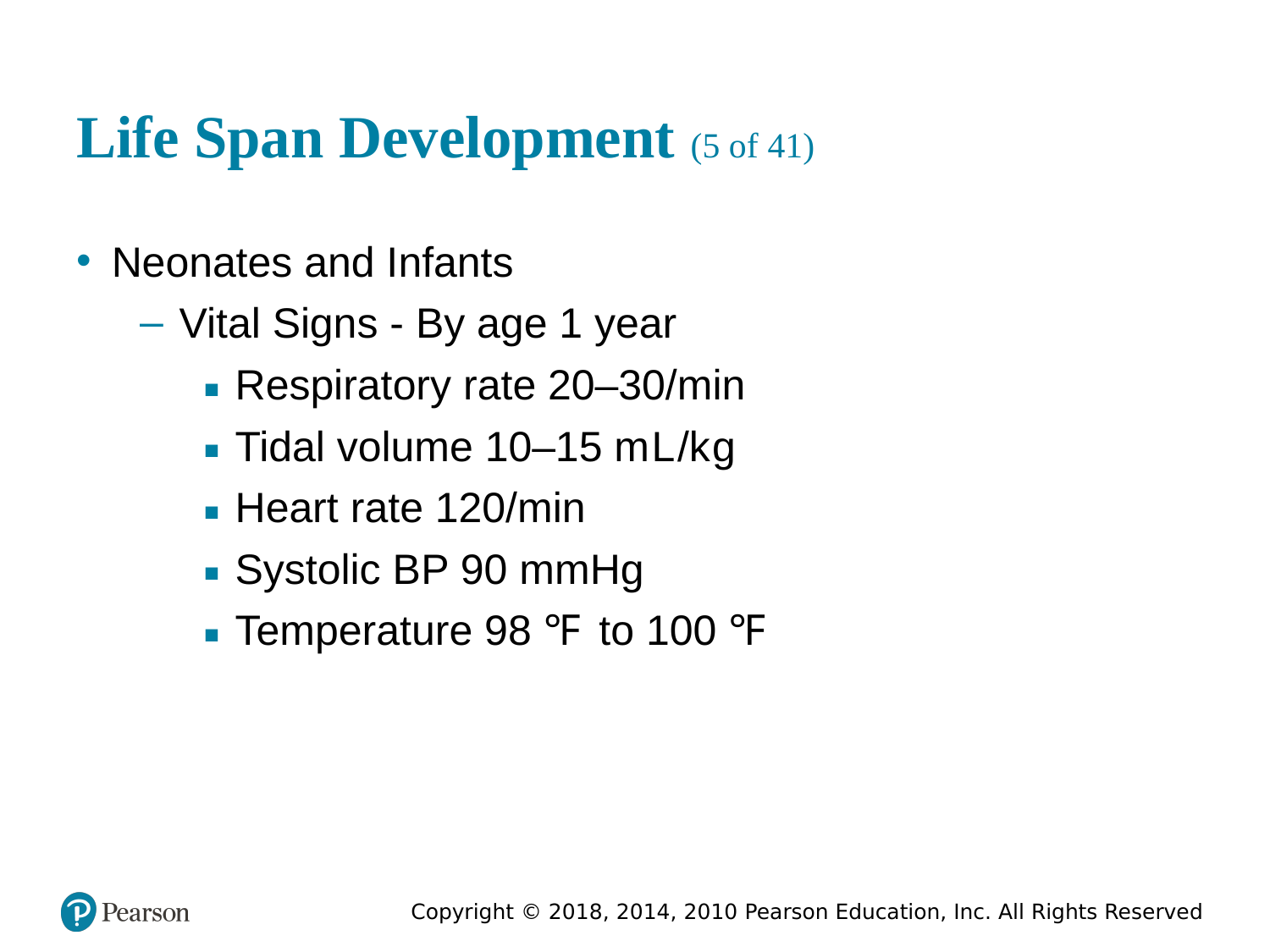

# Life Span Development (5 of 41)
Neonates and Infants
Vital Signs - By age 1 year
Respiratory rate 20–30/min
Tidal volume 10–15 milliLitre/kilogram
Heart rate 120/min
Systolic B P 90 mmHg
Temperature 98 ℉ahrenheit to 100 ℉ahrenheit